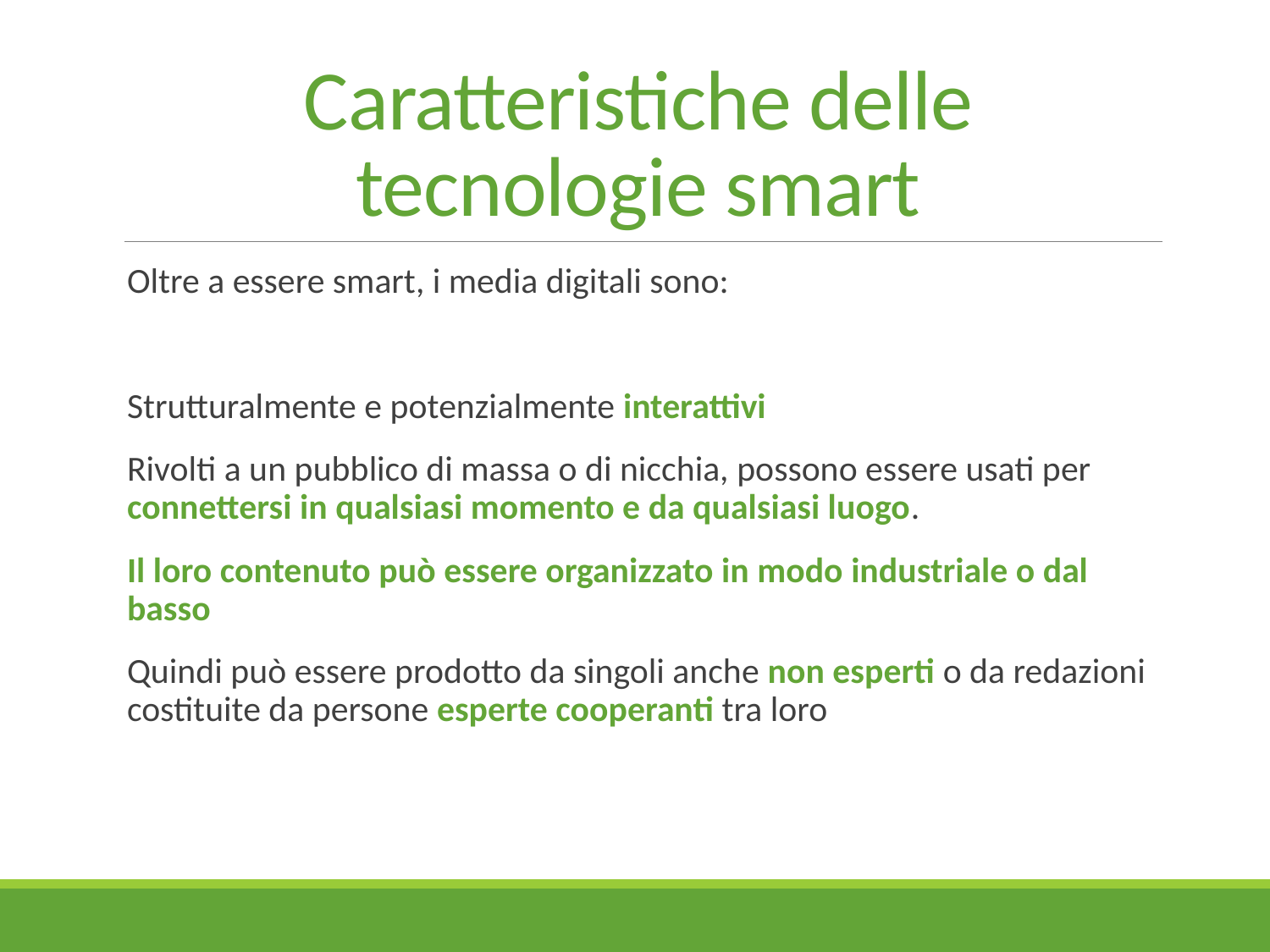

# Caratteristiche delle tecnologie smart
Oltre a essere smart, i media digitali sono:

Strutturalmente e potenzialmente interattivi
Rivolti a un pubblico di massa o di nicchia, possono essere usati per connettersi in qualsiasi momento e da qualsiasi luogo.
Il loro contenuto può essere organizzato in modo industriale o dal basso
Quindi può essere prodotto da singoli anche non esperti o da redazioni costituite da persone esperte cooperanti tra loro